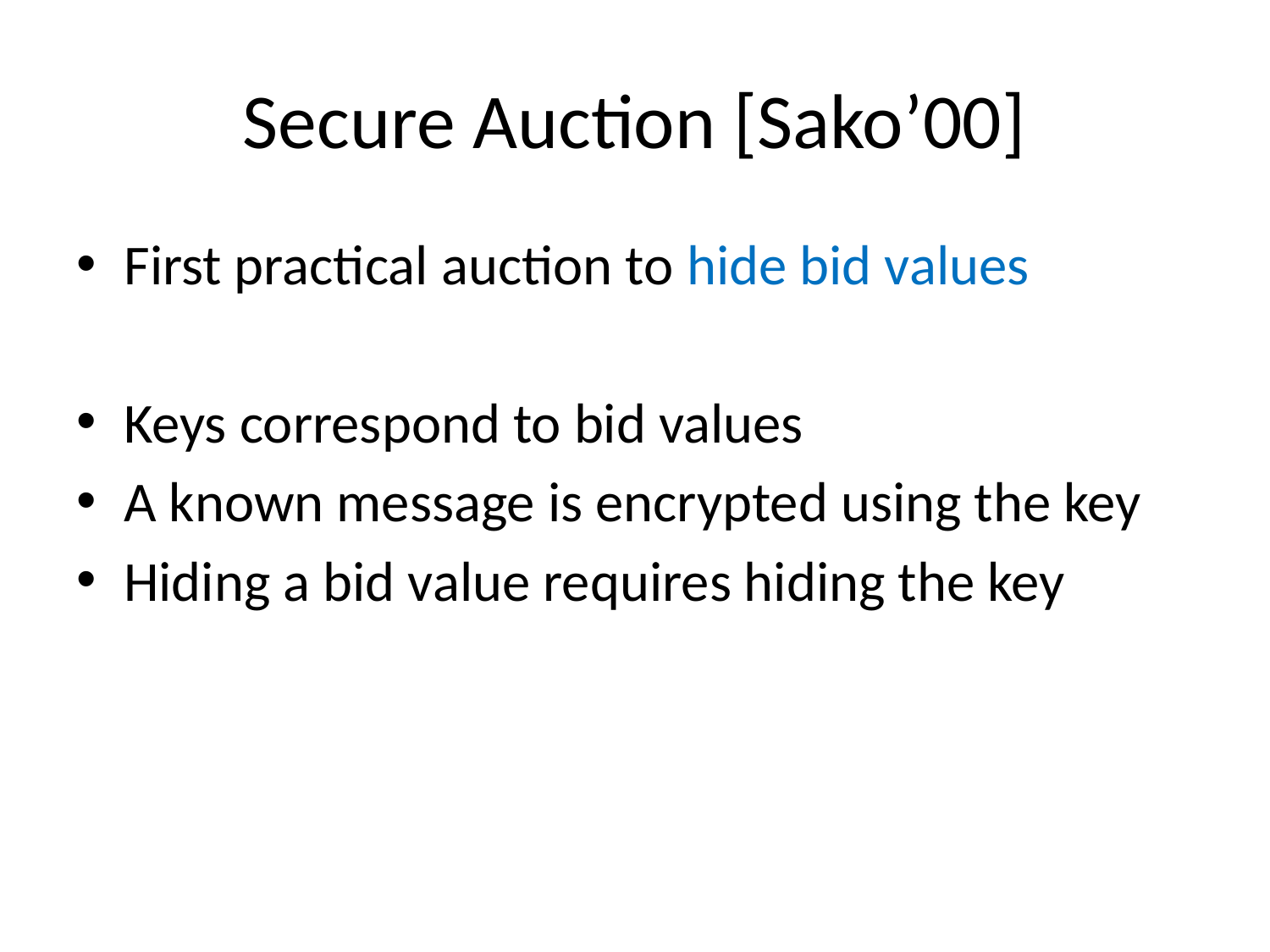

# Secure Auction [Sako’00]
First practical auction to hide bid values

Keys correspond to bid values
A known message is encrypted using the key
Hiding a bid value requires hiding the key